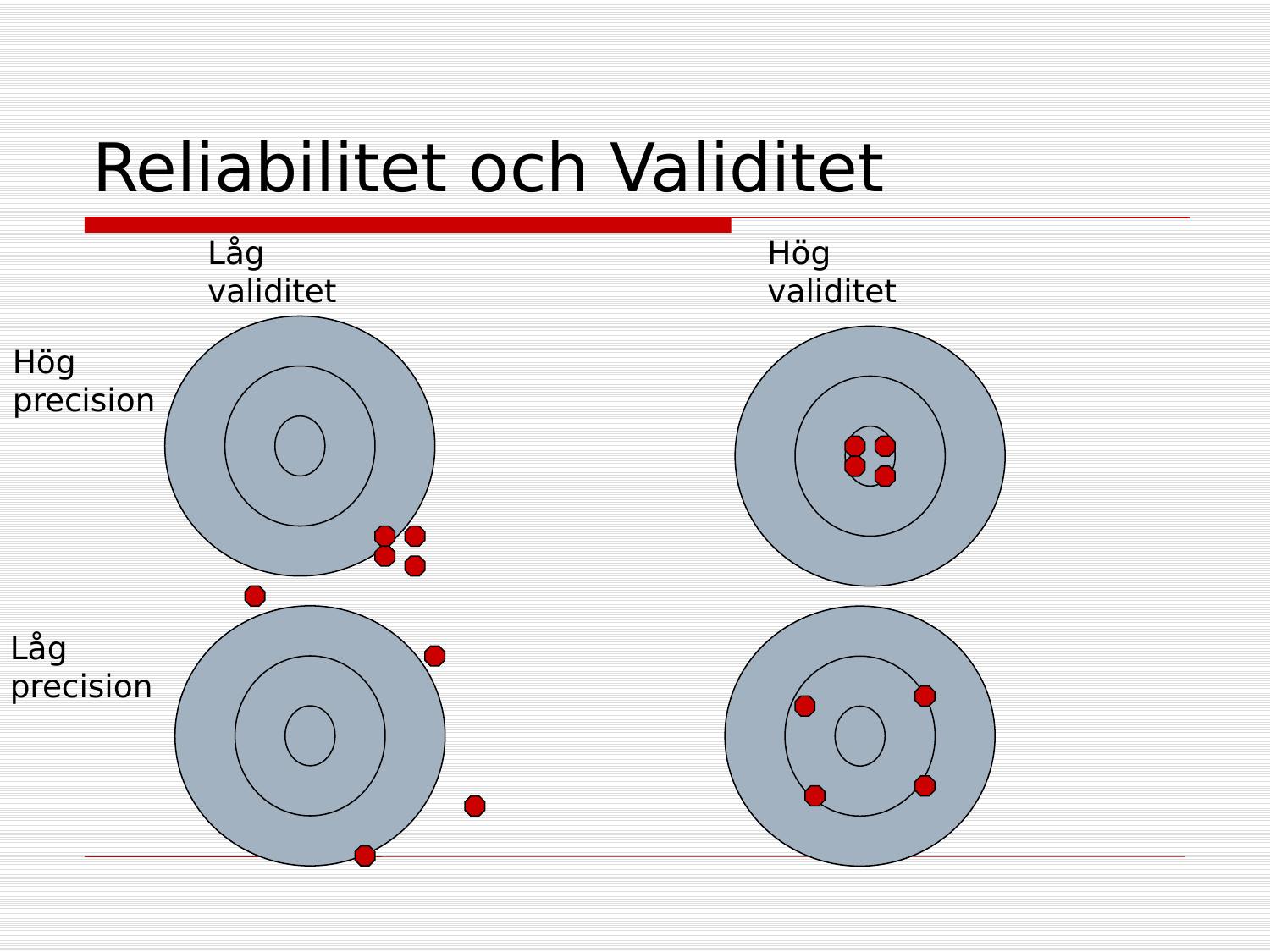

# Reliabilitet och Validitet
Låg validitet
Hög validitet

Hög precision

Låg precision